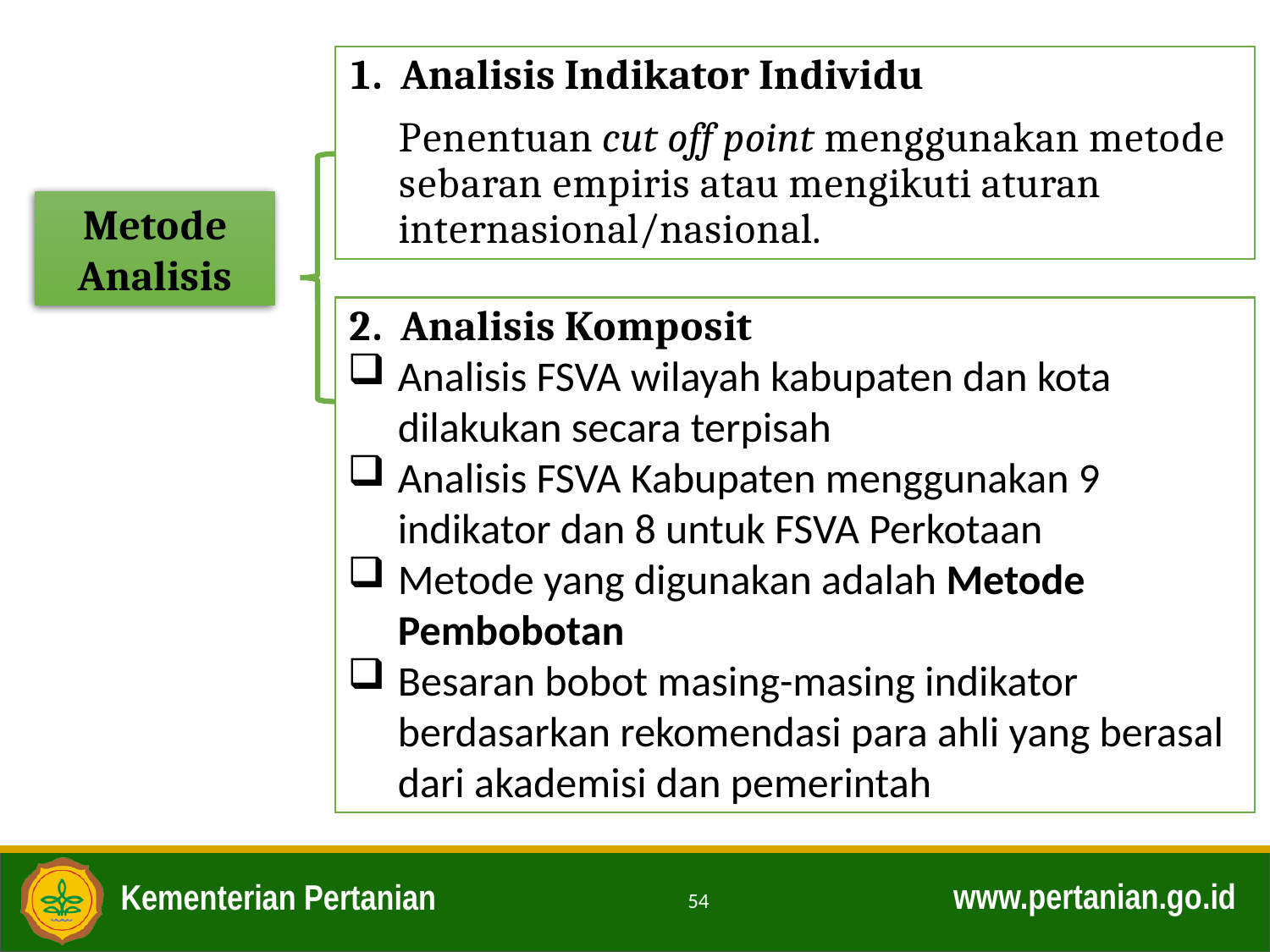

1.  Analisis Indikator Individu
Penentuan cut off point menggunakan metode sebaran empiris atau mengikuti aturan internasional/nasional.

Metode Analisis
2.  Analisis Komposit
Analisis FSVA wilayah kabupaten dan kota dilakukan secara terpisah
Analisis FSVA Kabupaten menggunakan 9 indikator dan 8 untuk FSVA Perkotaan
Metode yang digunakan adalah Metode Pembobotan
Besaran bobot masing-masing indikator berdasarkan rekomendasi para ahli yang berasal dari akademisi dan pemerintah
54